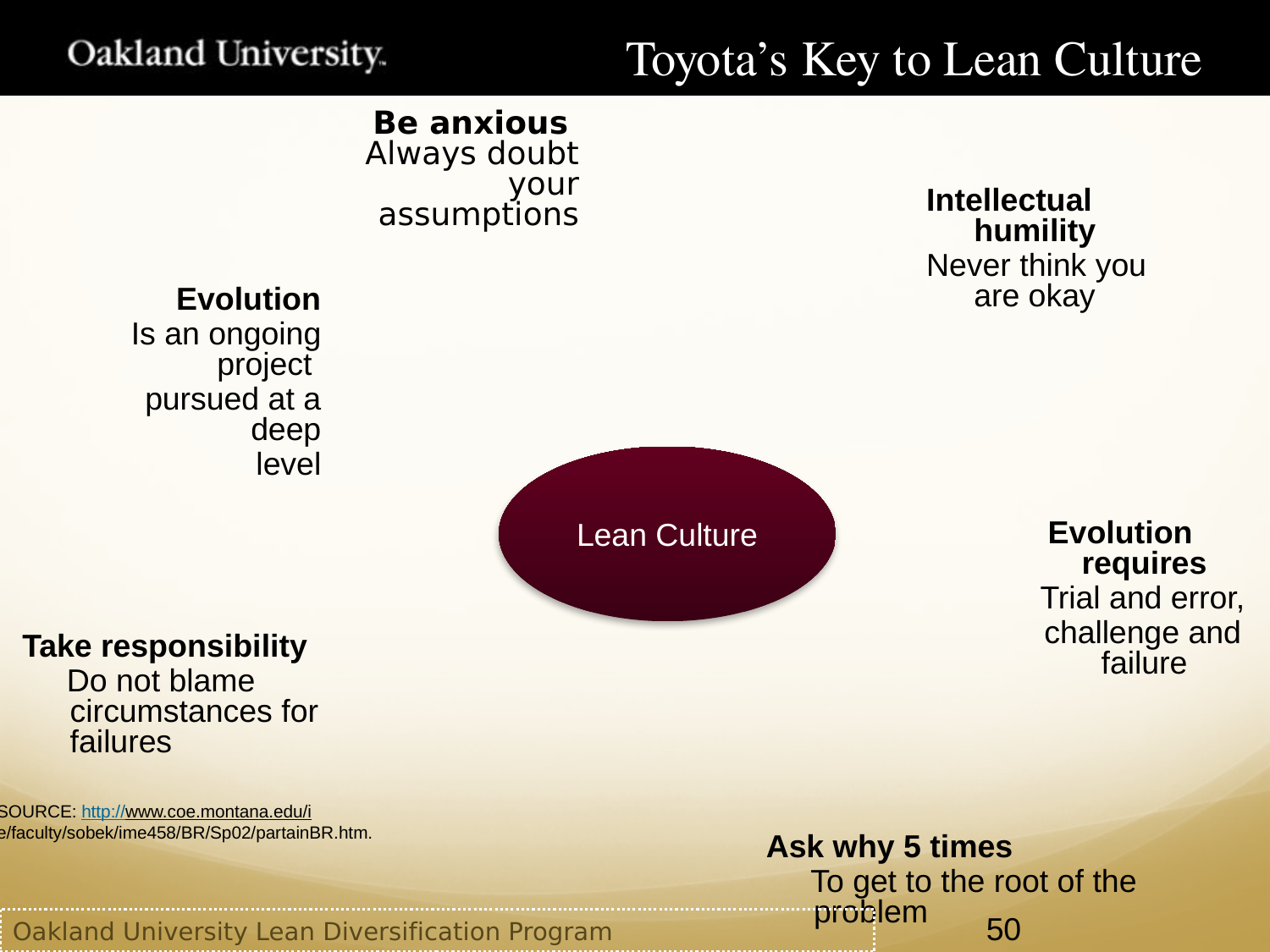

# Toyota’s Key to Lean Culture
Be anxious  Always doubt your assumptions
Intellectual humility
Never think you are okay
Lean Culture
Be Anxious
Intellectual Humility
Take Responsibility
Evolution Requires
Evolution
Evolution
     Is an ongoing project
       pursued at a deep
         level
Evolution requires
     Trial and error,
     challenge and failure
Take responsibility
     Do not blame circumstances for failures
SOURCE: http://www.coe.montana.edu/i e/faculty/sobek/ime458/BR/Sp02/partainBR.htm.
Ask why 5 times
     To get to the root of the problem
50
Oakland University Lean Diversification Program